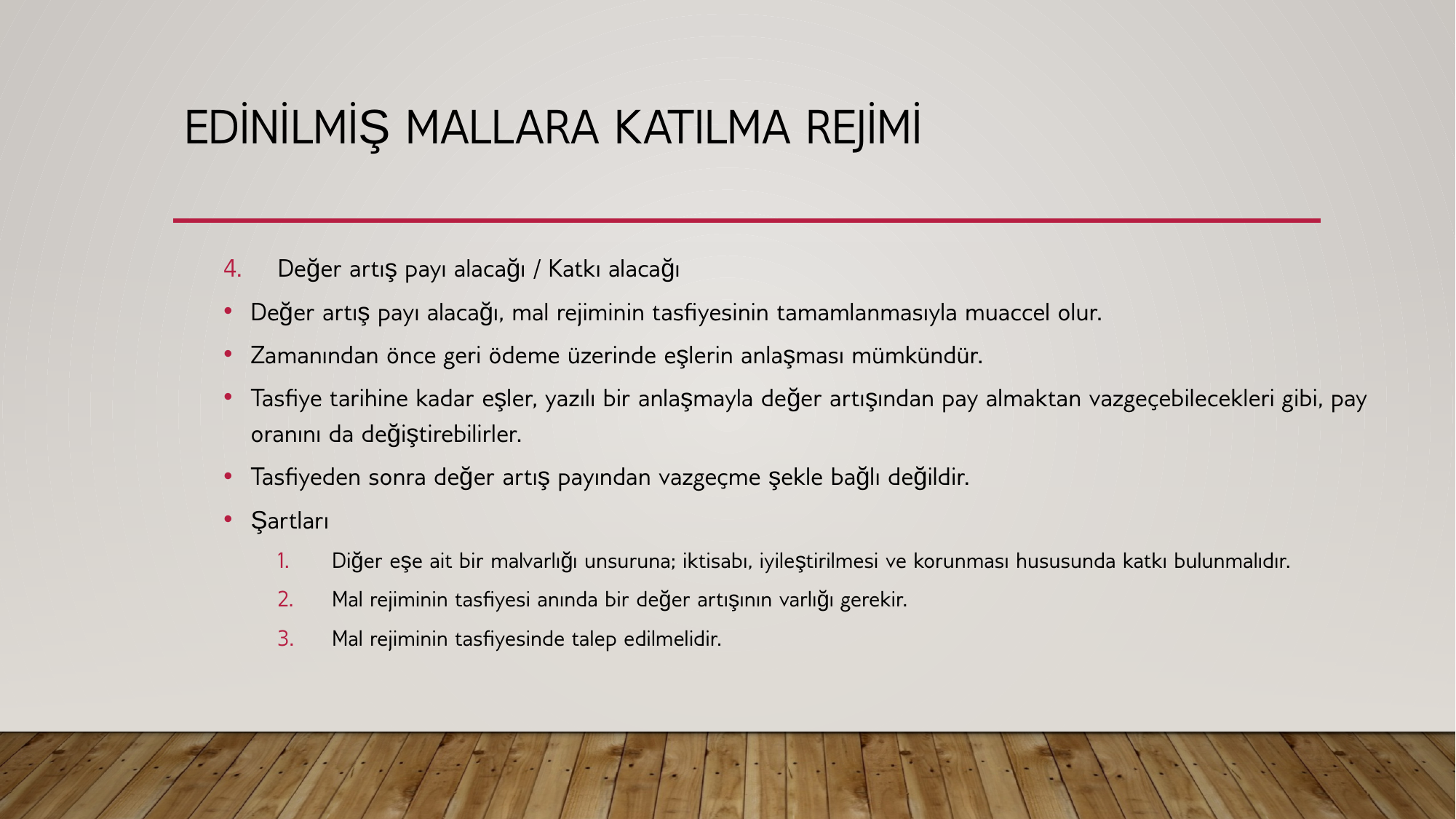

# EDİNİLMİŞ MALLARA KATILMA REJİMİ
Değer artış payı alacağı / Katkı alacağı
Değer artış payı alacağı, mal rejiminin tasfiyesinin tamamlanmasıyla muaccel olur.
Zamanından önce geri ödeme üzerinde eşlerin anlaşması mümkündür.
Tasfiye tarihine kadar eşler, yazılı bir anlaşmayla değer artışından pay almaktan vazgeçebilecekleri gibi, pay oranını da değiştirebilirler.
Tasfiyeden sonra değer artış payından vazgeçme şekle bağlı değildir.
Şartları
Diğer eşe ait bir malvarlığı unsuruna; iktisabı, iyileştirilmesi ve korunması hususunda katkı bulunmalıdır.
Mal rejiminin tasfiyesi anında bir değer artışının varlığı gerekir.
Mal rejiminin tasfiyesinde talep edilmelidir.